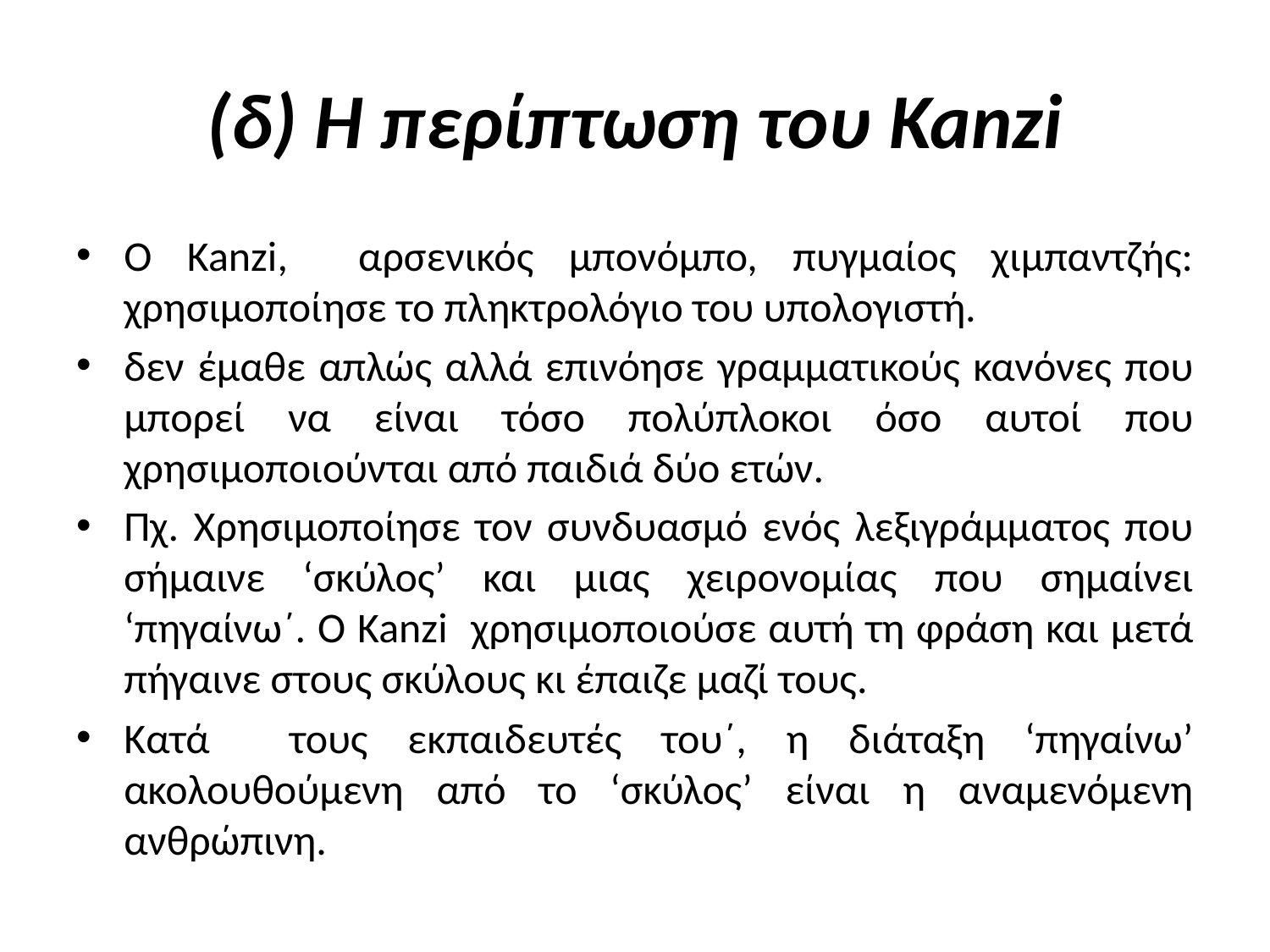

# (δ) Η περίπτωση του Kanzi
Ο Kanzi,  αρσενικός μπονόμπο, πυγμαίος χιμπαντζής: χρησιμοποίησε το πληκτρολόγιο του υπολογιστή.
δεν έμαθε απλώς αλλά επινόησε γραμματικούς κανόνες που μπορεί να είναι τόσο πολύπλοκοι όσο αυτοί που χρησιμοποιούνται από παιδιά δύο ετών.
Πχ. Χρησιμοποίησε τον συνδυασμό ενός λεξιγράμματος που σήμαινε ‘σκύλος’ και μιας χειρονομίας που σημαίνει ‘πηγαίνω΄. Ο Kanzi  χρησιμοποιούσε αυτή τη φράση και μετά πήγαινε στους σκύλους κι έπαιζε μαζί τους.
Κατά  τους εκπαιδευτές του΄, η διάταξη ‘πηγαίνω’ ακολουθούμενη από το ‘σκύλος’ είναι η αναμενόμενη ανθρώπινη.